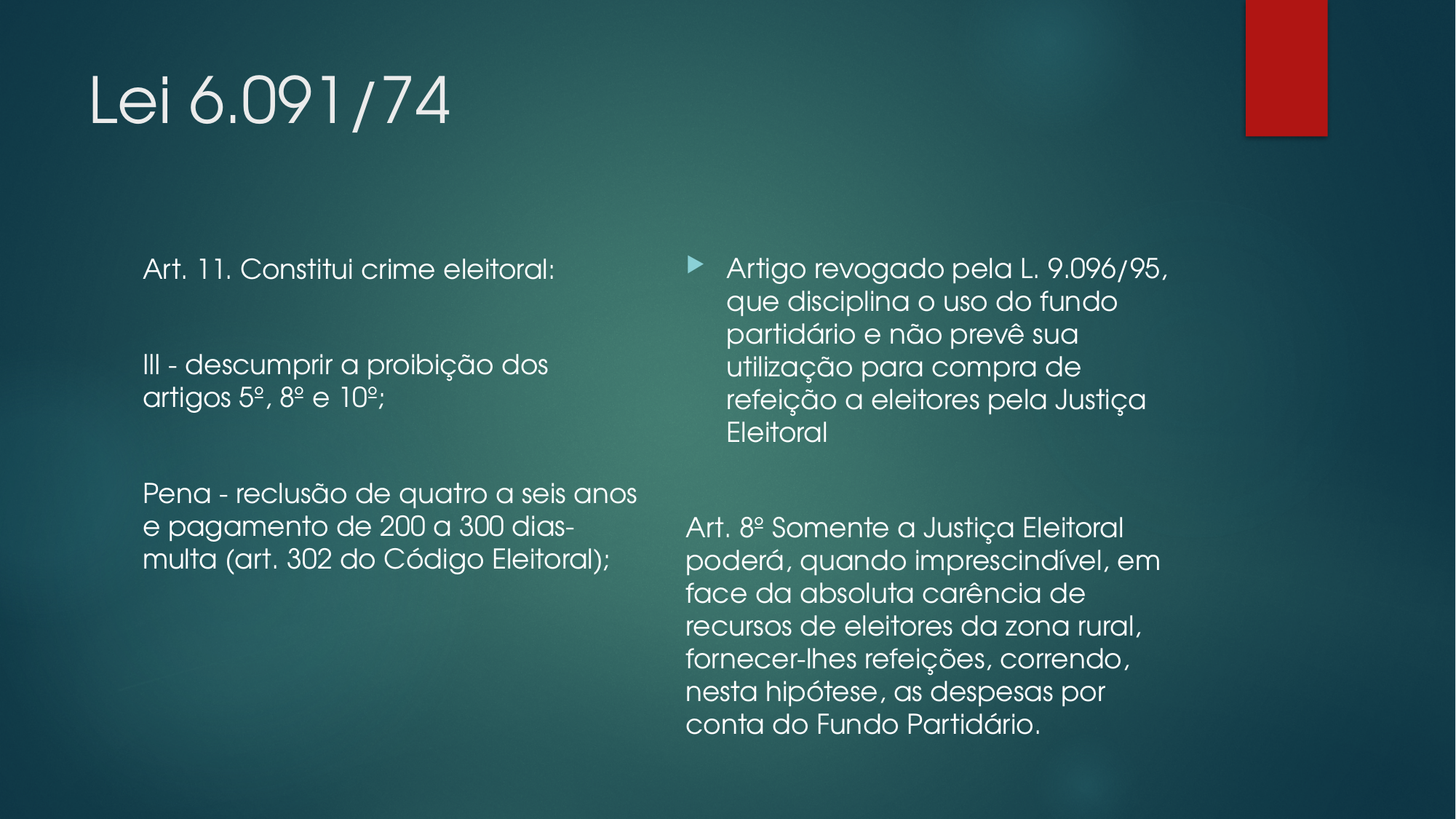

# Lei 6.091/74
Artigo revogado pela L. 9.096/95, que disciplina o uso do fundo partidário e não prevê sua utilização para compra de refeição a eleitores pela Justiça Eleitoral

Art. 8º Somente a Justiça Eleitoral poderá, quando imprescindível, em face da absoluta carência de recursos de eleitores da zona rural, fornecer-lhes refeições, correndo, nesta hipótese, as despesas por conta do Fundo Partidário.

Art. 11. Constitui crime eleitoral:

III - descumprir a proibição dos artigos 5º, 8º e 10º;

Pena - reclusão de quatro a seis anos e pagamento de 200 a 300 dias-multa (art. 302 do Código Eleitoral);